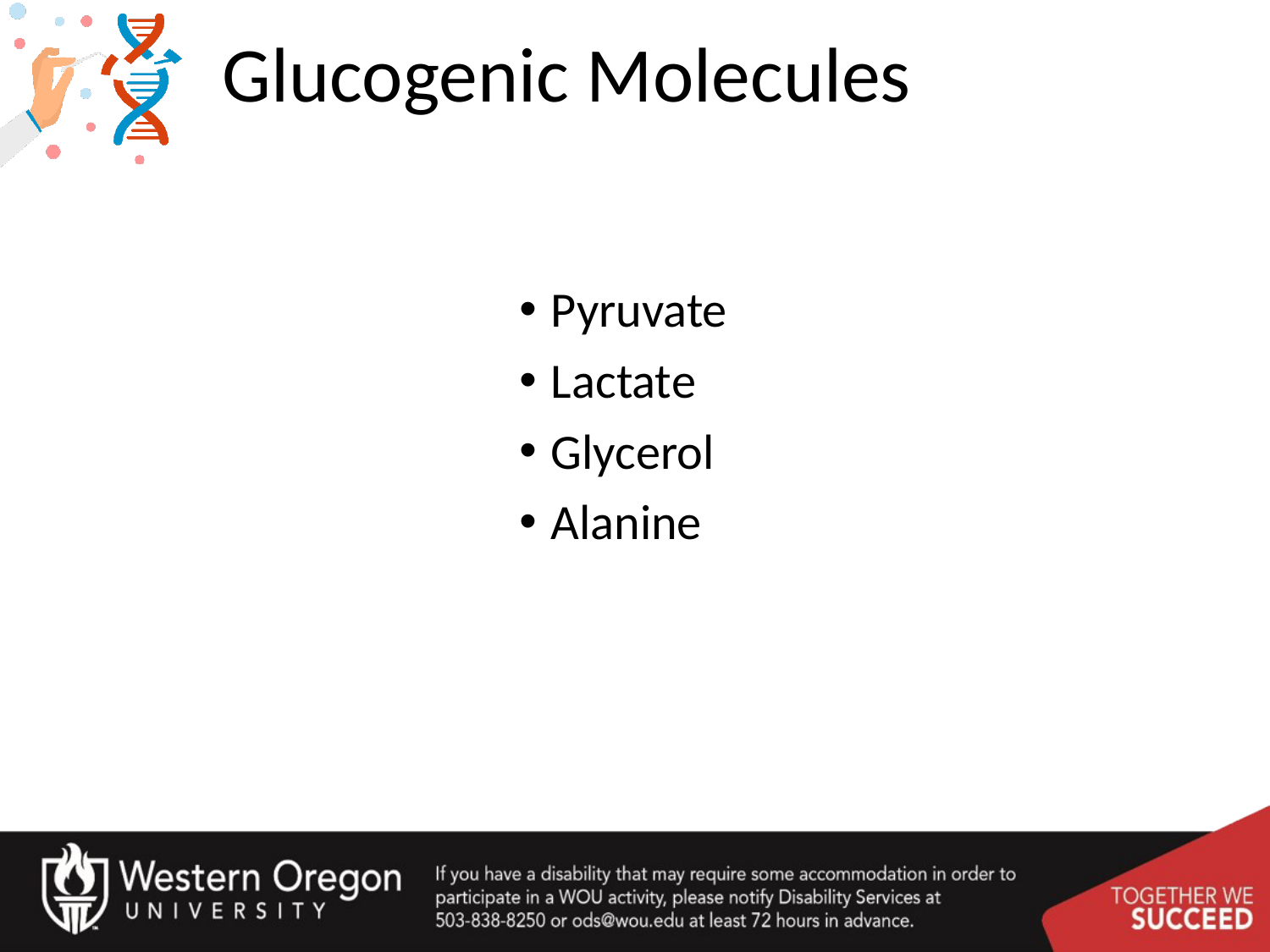

# Glucogenic Molecules
Pyruvate
Lactate
Glycerol
Alanine